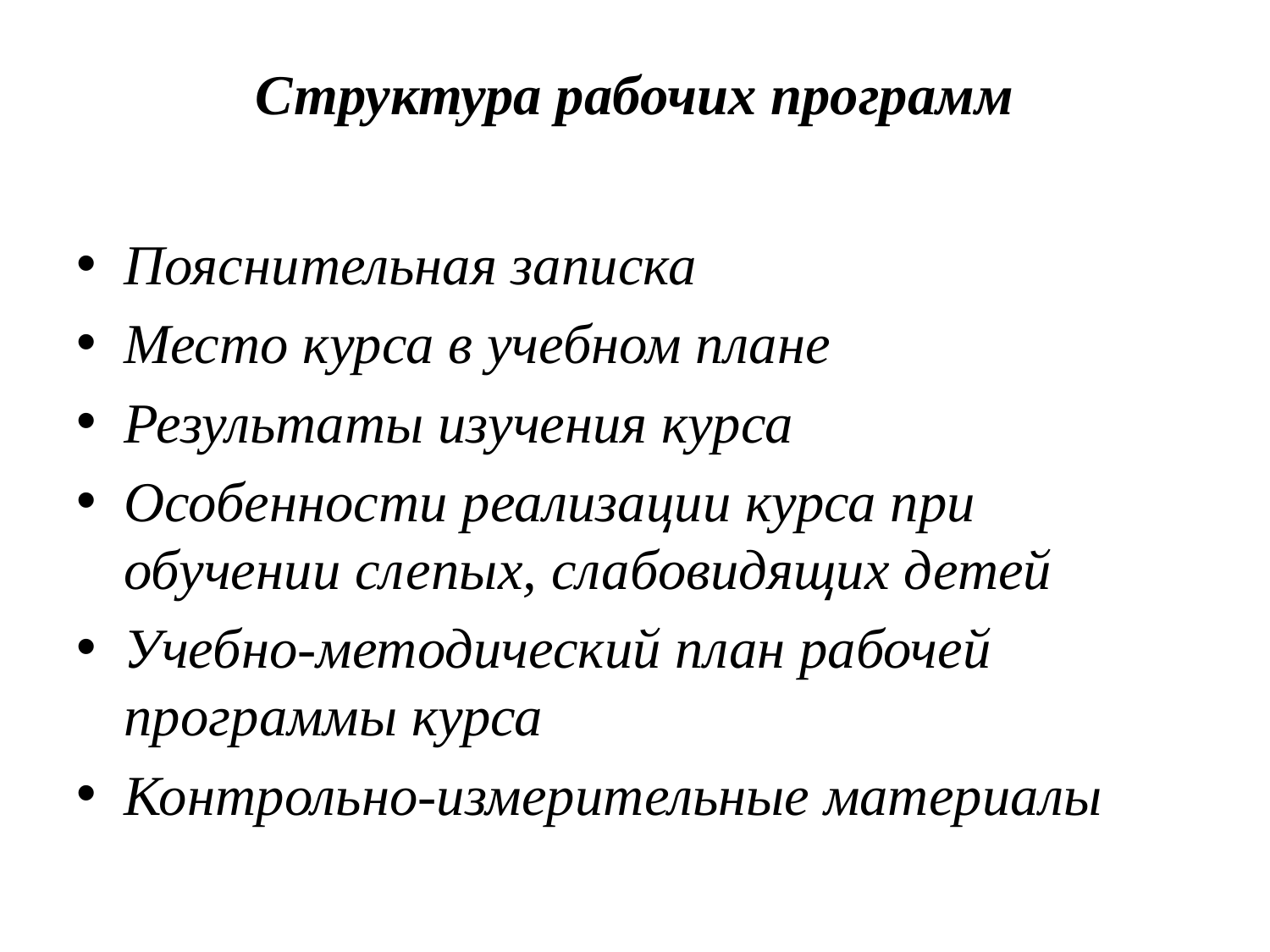

# Структура рабочих программ
Пояснительная записка
Место курса в учебном плане
Результаты изучения курса
Особенности реализации курса при обучении слепых, слабовидящих детей
Учебно-методический план рабочей программы курса
Контрольно-измерительные материалы